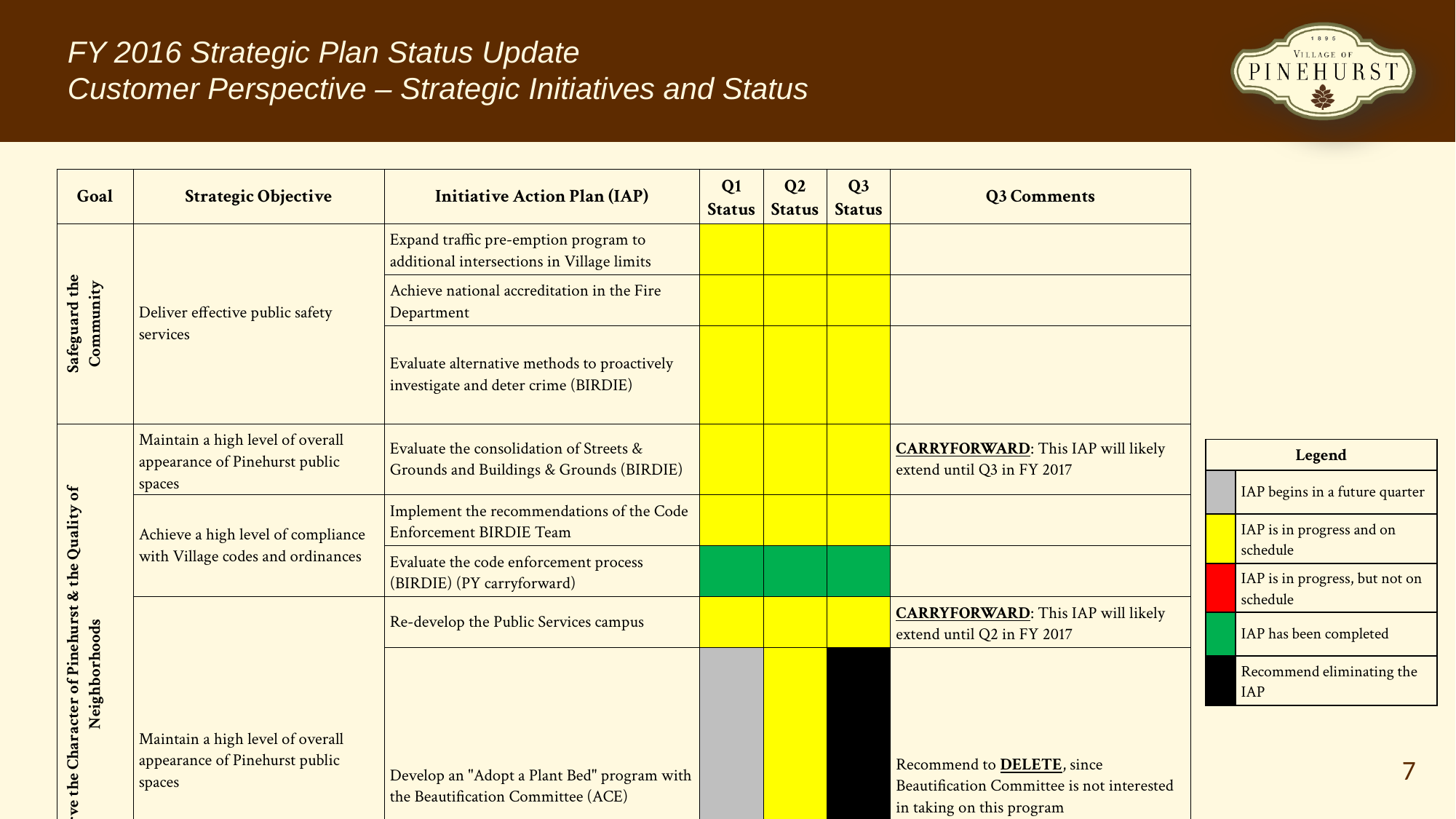

FY 2016 Strategic Plan Status Update
Customer Perspective – Strategic Initiatives and Status
| Goal | Strategic Objective | Initiative Action Plan (IAP) | Q1 Status | Q2 Status | Q3 Status | Q3 Comments |
| --- | --- | --- | --- | --- | --- | --- |
| Safeguard the Community | Deliver effective public safety services | Expand traffic pre-emption program to additional intersections in Village limits |  |  |  |  |
|  |  | Achieve national accreditation in the Fire Department |  |  |  |  |
|  |  | Evaluate alternative methods to proactively investigate and deter crime (BIRDIE) |  |  |  |  |
| Preserve the Character of Pinehurst & the Quality of Neighborhoods | Maintain a high level of overall appearance of Pinehurst public spaces | Evaluate the consolidation of Streets & Grounds and Buildings & Grounds (BIRDIE) |  |  |  | CARRYFORWARD: This IAP will likely extend until Q3 in FY 2017 |
|  | Achieve a high level of compliance with Village codes and ordinances | Implement the recommendations of the Code Enforcement BIRDIE Team |  |  |  |  |
|  |  | Evaluate the code enforcement process (BIRDIE) (PY carryforward) |  |  |  |  |
|  | Maintain a high level of overall appearance of Pinehurst public spaces | Re-develop the Public Services campus |  |  |  | CARRYFORWARD: This IAP will likely extend until Q2 in FY 2017 |
|  |  | Develop an "Adopt a Plant Bed" program with the Beautification Committee (ACE) |  |  |  | Recommend to DELETE, since Beautification Committee is not interested in taking on this program |
| Promote Economic Opportunity | Support economic and business development to meet the needs of Pinehurst residents and visitors | Support Pinehurst businesses through collaboration with Pinehurst Business Partners |  |  |  |  |
|  |  | Incrementally expand the Village Center into Village Place/Rattlesnake Corridor |  |  |  |  |
| Legend |  |
| --- | --- |
|  | IAP begins in a future quarter |
|  | IAP is in progress and on schedule |
|  | IAP is in progress, but not on schedule |
|  | IAP has been completed |
|  | Recommend eliminating the IAP |
7